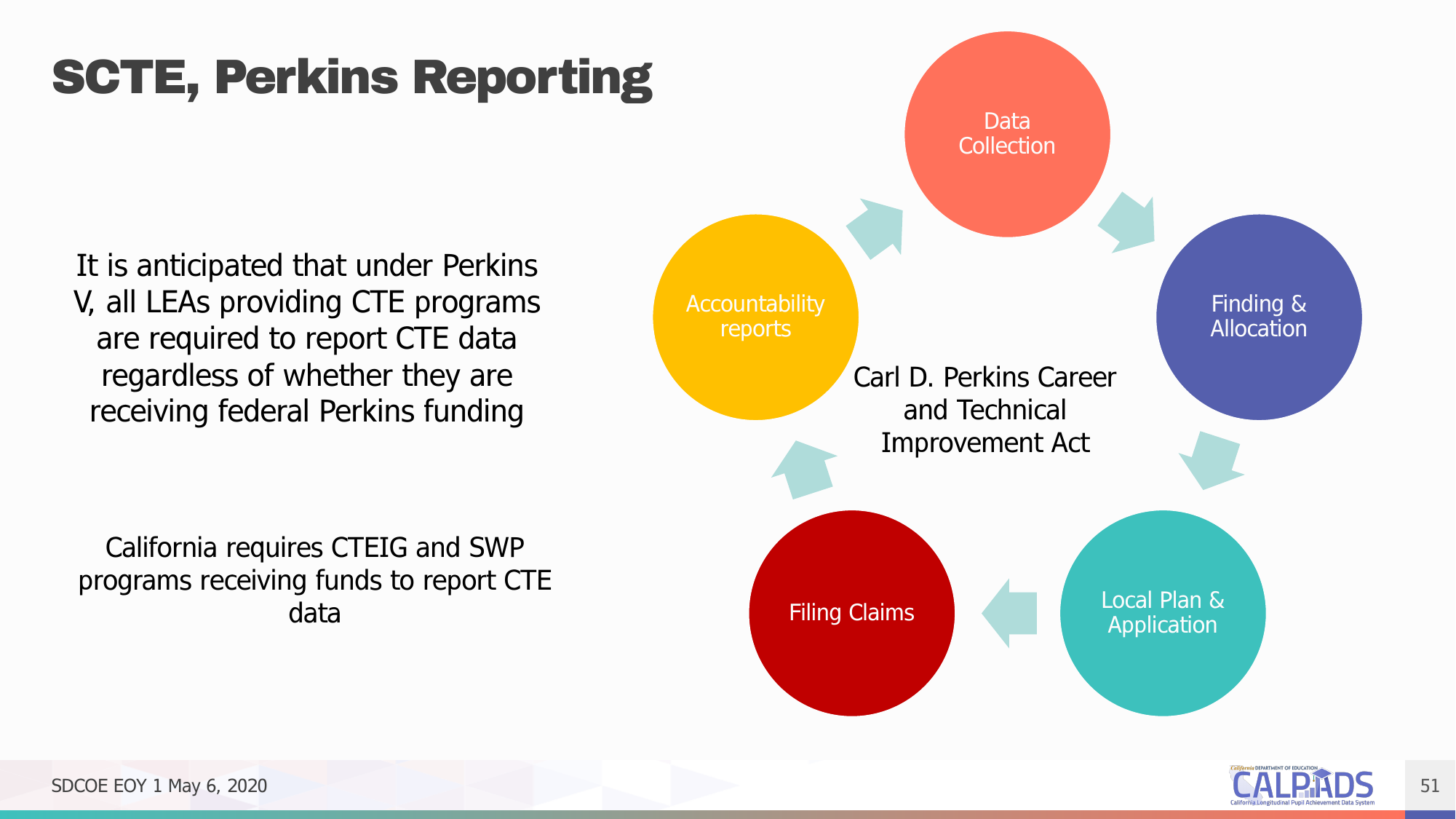

Data Collection

Finding & Allocation

Local Plan & Application

Filing Claims

Accountability reports

# SCTE, Perkins Reporting
It is anticipated that under Perkins V, all LEAs providing CTE programs are required to report CTE data regardless of whether they are receiving federal Perkins funding
Carl D. Perkins Career and Technical Improvement Act
California requires CTEIG and SWP programs receiving funds to report CTE data
SDCOE EOY 1 May 6, 2020
51